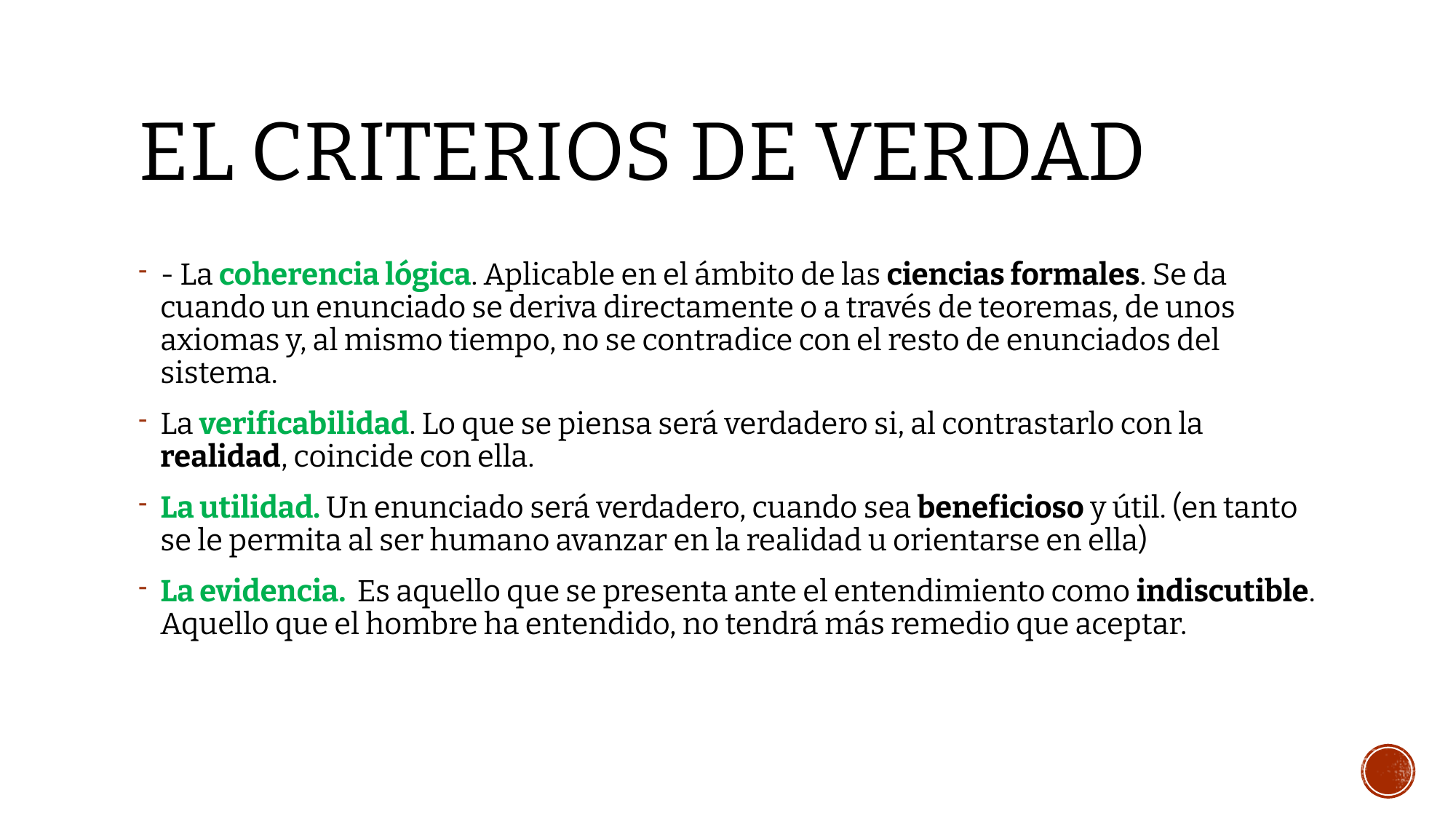

# El criterios de verdad
- La coherencia lógica. Aplicable en el ámbito de las ciencias formales. Se da cuando un enunciado se deriva directamente o a través de teoremas, de unos axiomas y, al mismo tiempo, no se contradice con el resto de enunciados del sistema.
La verificabilidad. Lo que se piensa será verdadero si, al contrastarlo con la realidad, coincide con ella.
La utilidad. Un enunciado será verdadero, cuando sea beneficioso y útil. (en tanto se le permita al ser humano avanzar en la realidad u orientarse en ella)
La evidencia.  Es aquello que se presenta ante el entendimiento como indiscutible. Aquello que el hombre ha entendido, no tendrá más remedio que aceptar.